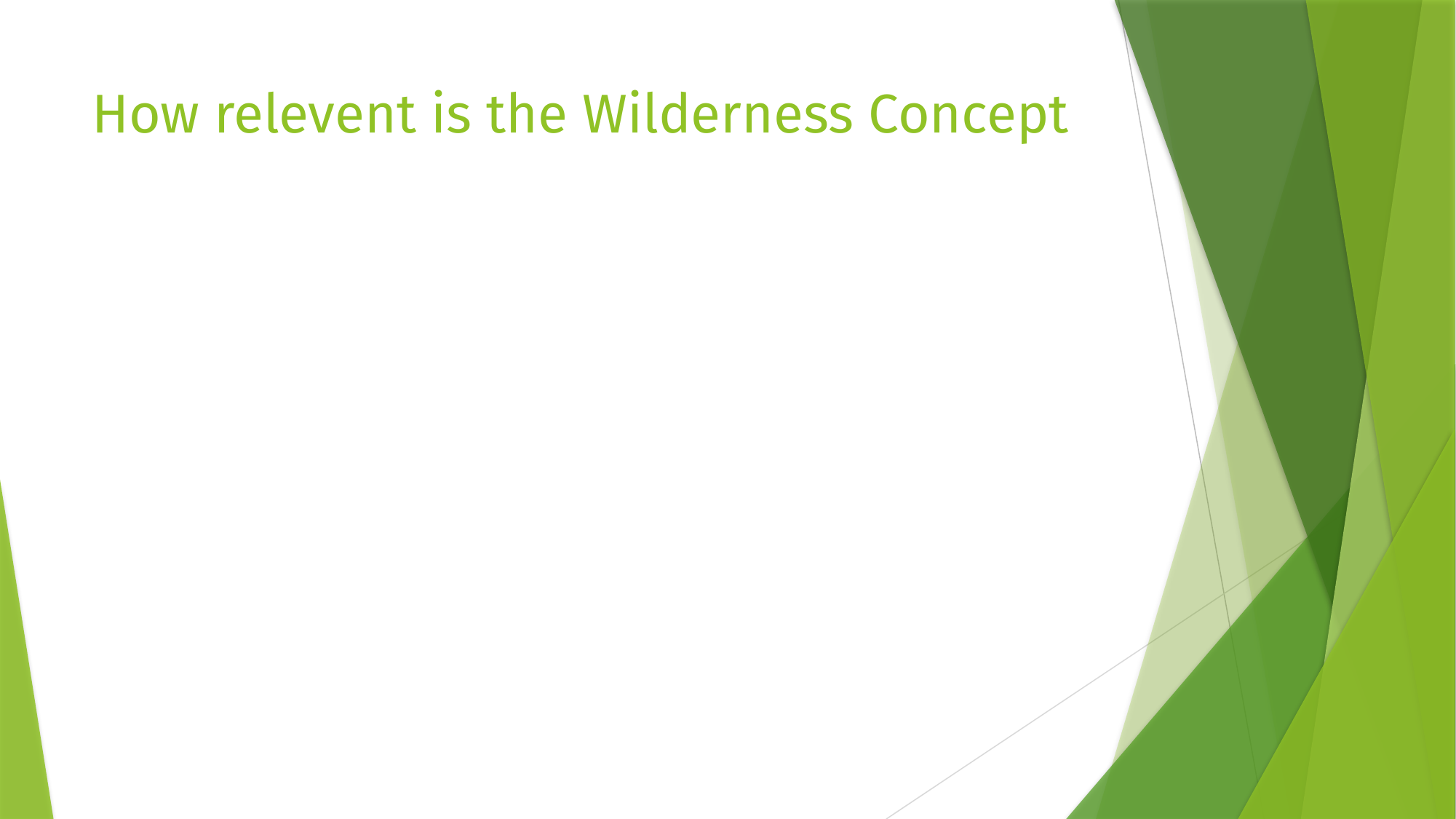

# How relevent is the Wilderness Concept